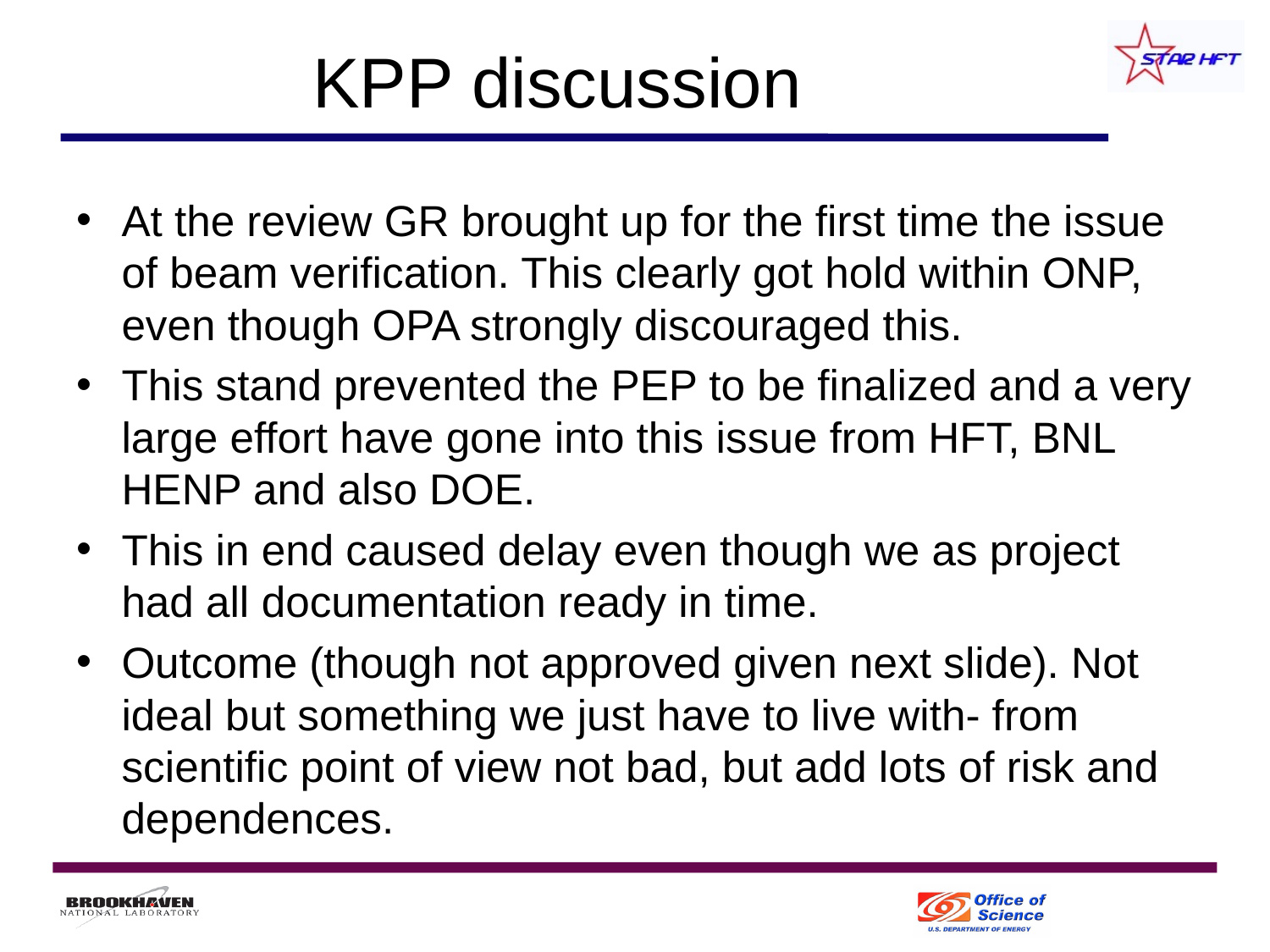

# KPP discussion
At the review GR brought up for the first time the issue of beam verification. This clearly got hold within ONP, even though OPA strongly discouraged this.
This stand prevented the PEP to be finalized and a very large effort have gone into this issue from HFT, BNL HENP and also DOE.
This in end caused delay even though we as project had all documentation ready in time.
Outcome (though not approved given next slide). Not ideal but something we just have to live with- from scientific point of view not bad, but add lots of risk and dependences.